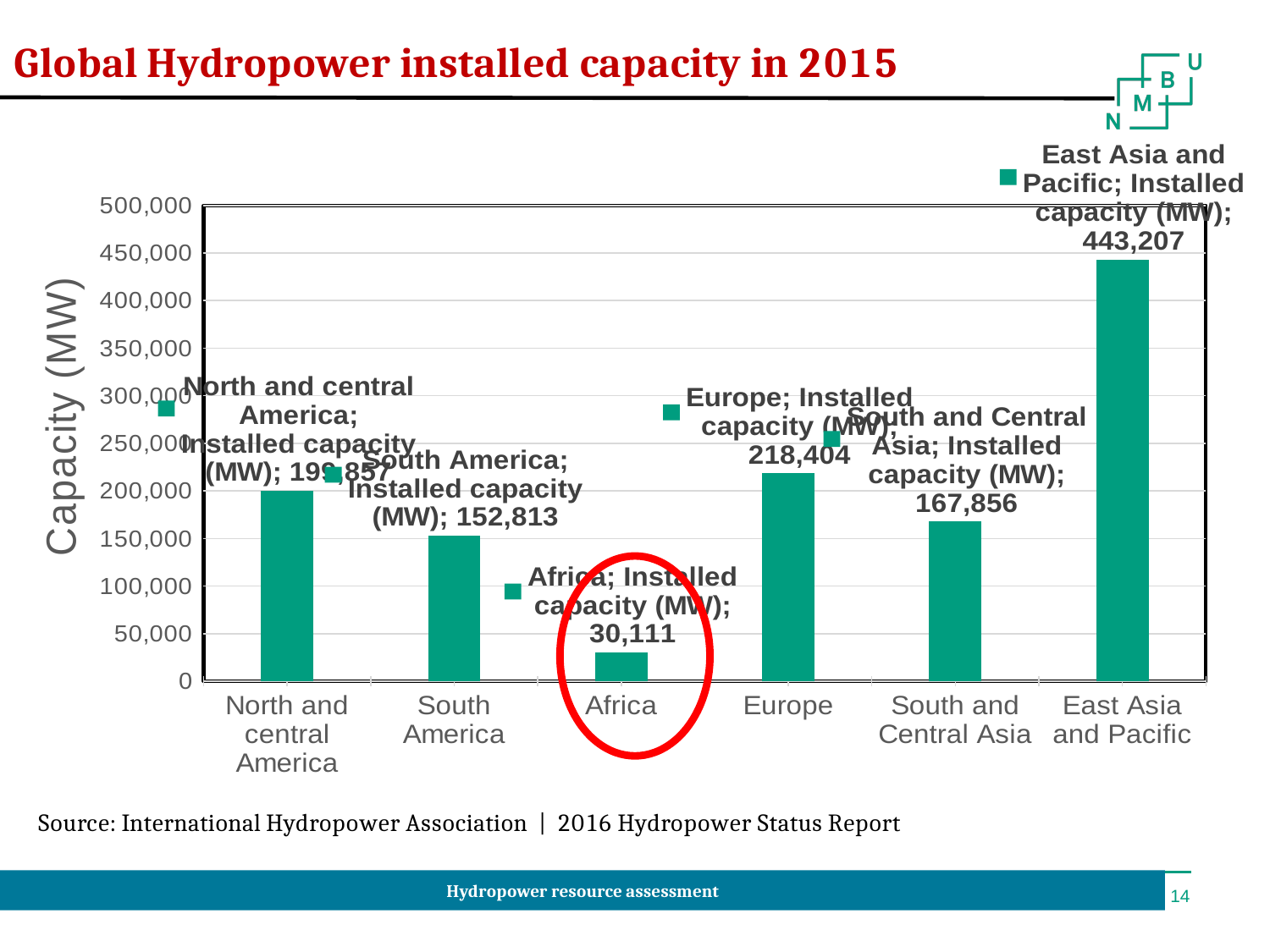

Global Hydropower installed capacity in 2015

### Chart

| Category | Installed capacity (MW) |
|---|---|
| North and central America | 199857.0 |
| South America | 152813.0 |
| Africa | 30111.0 |
| Europe | 218404.0 |
| South and Central Asia | 167856.0 |
| East Asia and Pacific | 443207.0 |
Source: International Hydropower Association  |  2016 Hydropower Status Report
Hydropower resource assessment
14